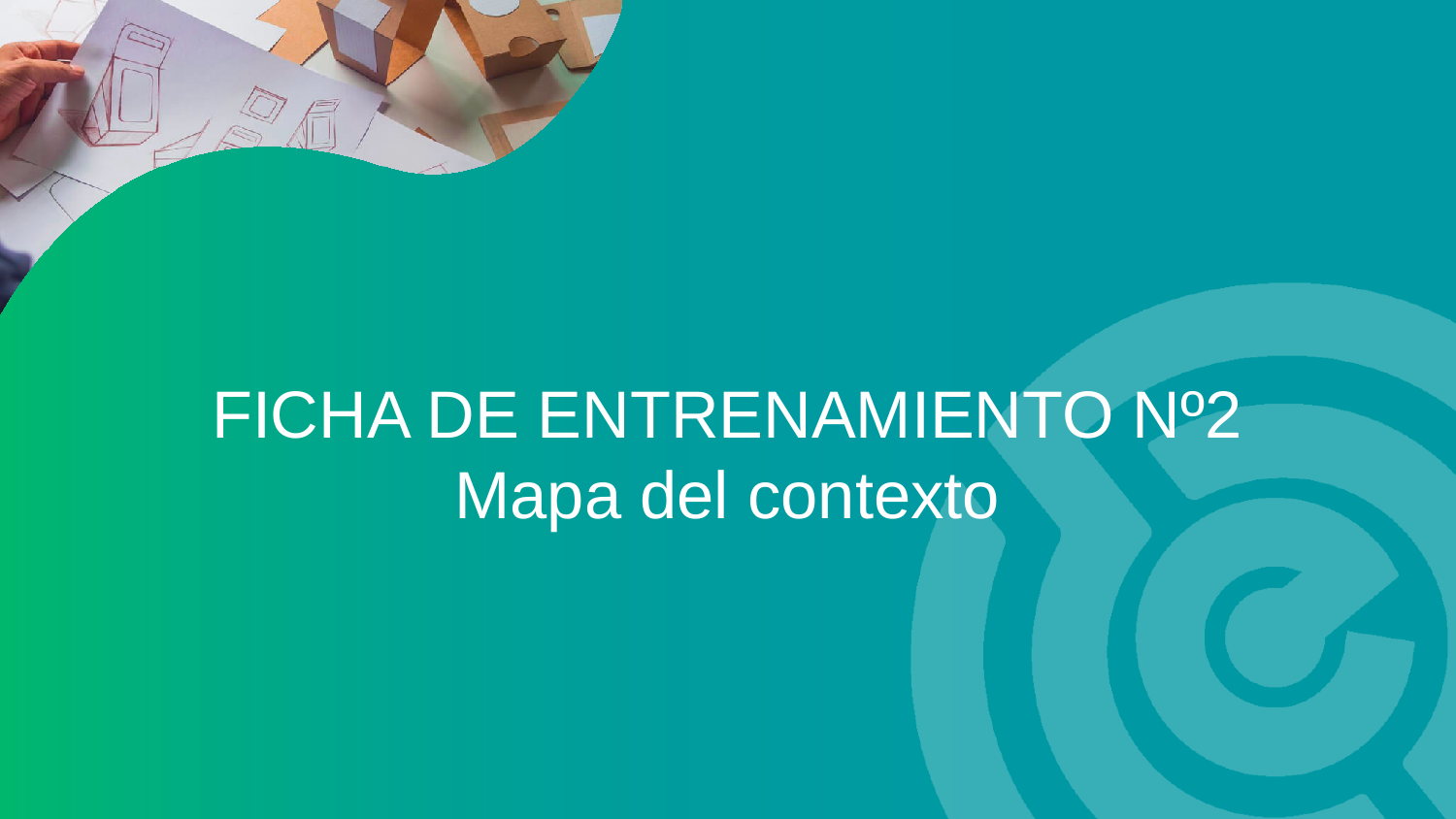

FICHA DE ENTRENAMIENTO Nº2
Mapa del contexto